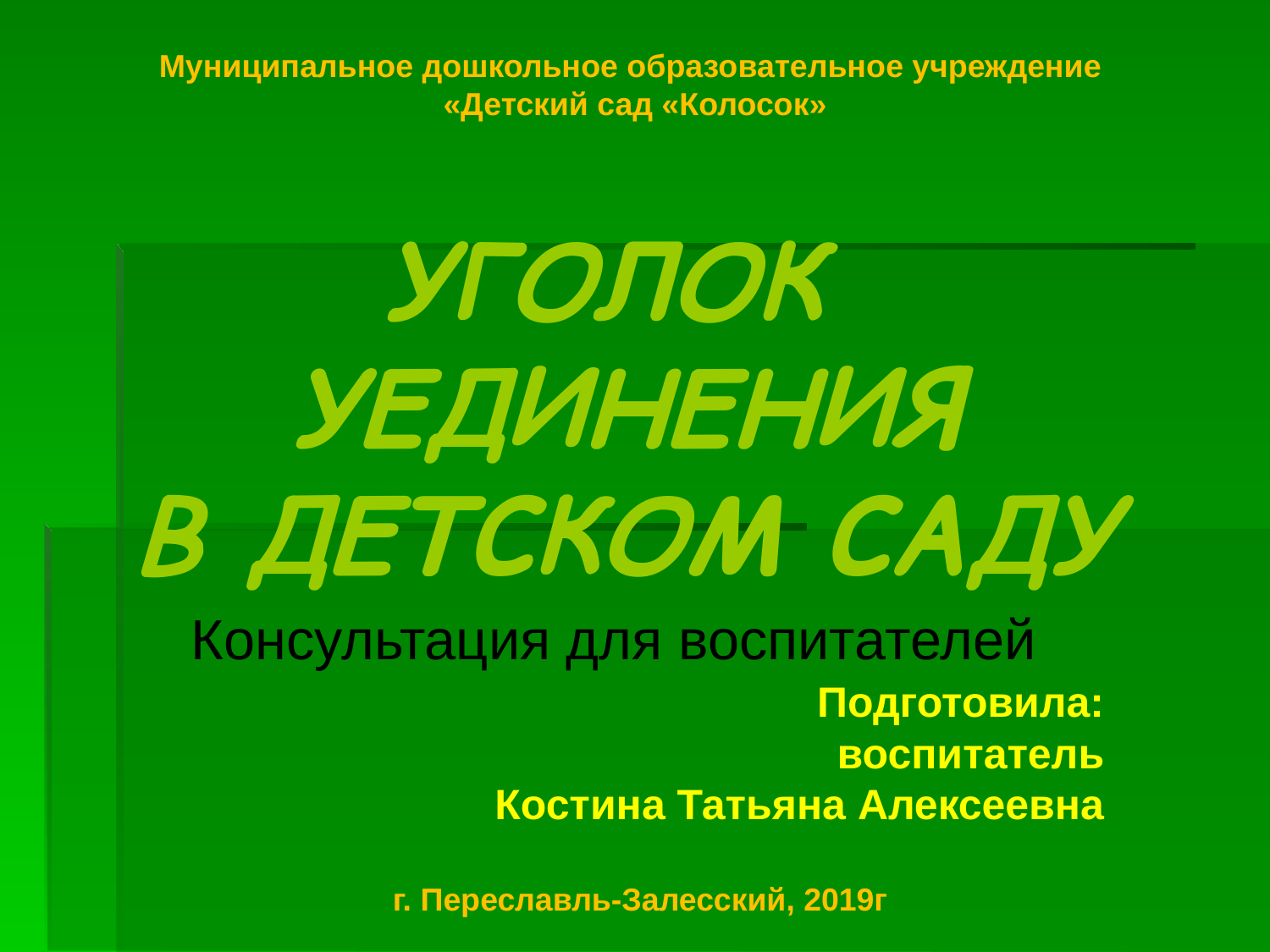

Муниципальное дошкольное образовательное учреждение
«Детский сад «Колосок»
Уголок  уединения
В детском саду
Консультация для воспитателей
Подготовила:
воспитатель
Костина Татьяна Алексеевна

г. Переславль-Залесский, 2019г